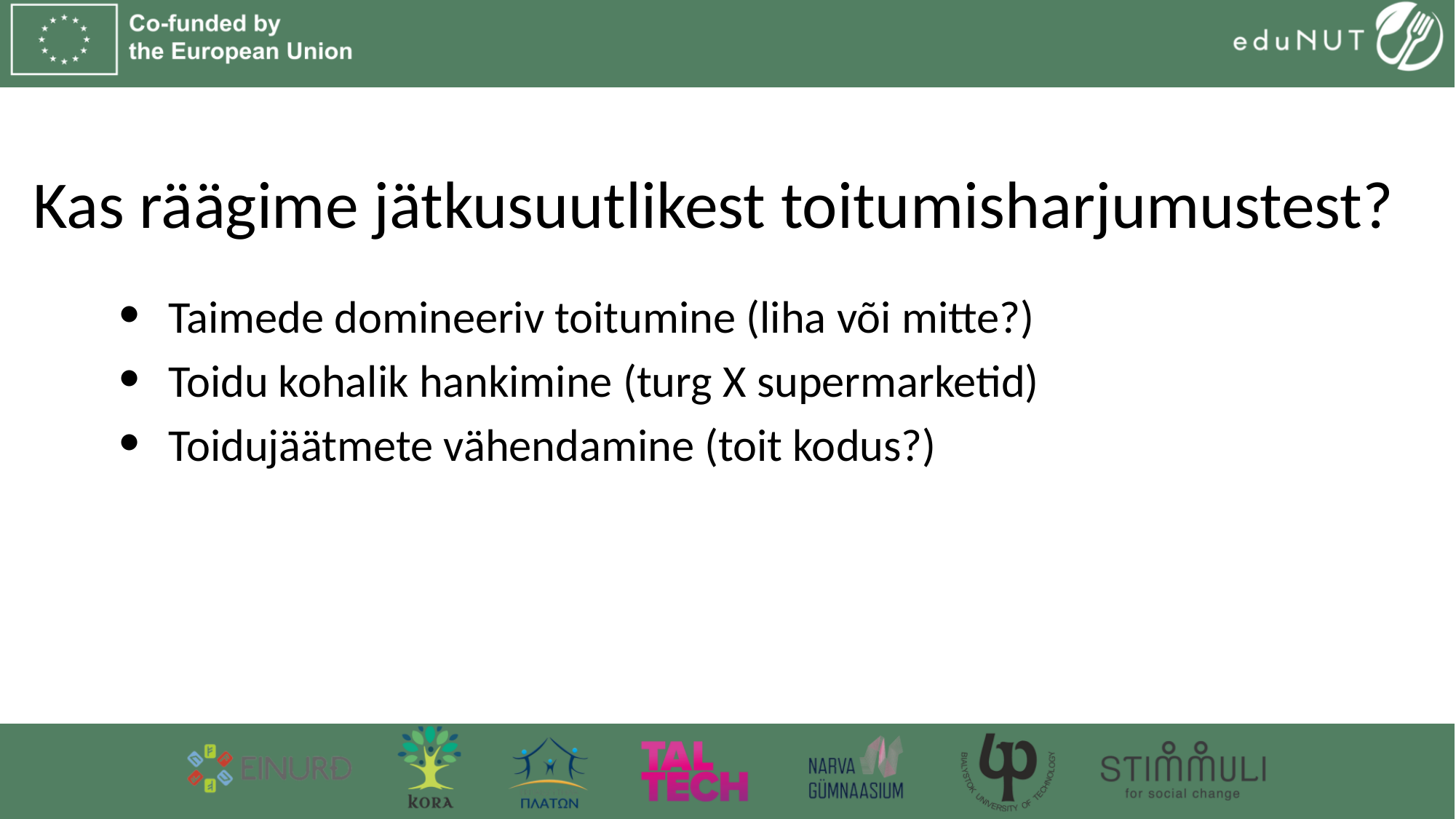

# Kas räägime jätkusuutlikest toitumisharjumustest?
Taimede domineeriv toitumine (liha või mitte?)
Toidu kohalik hankimine (turg X supermarketid)
Toidujäätmete vähendamine (toit kodus?)